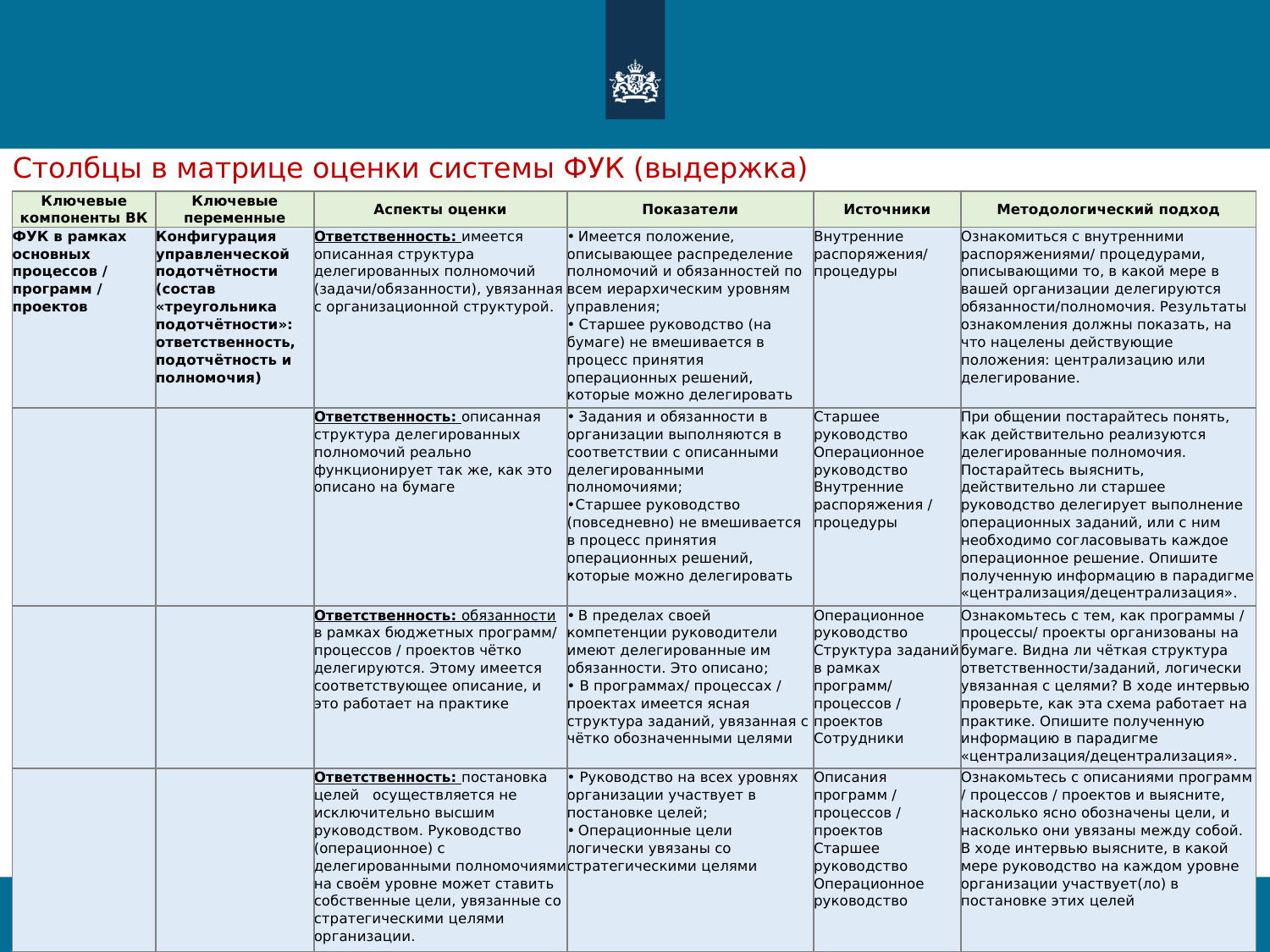

Столбцы в матрице оценки системы ФУК (выдержка)
| Ключевые компоненты ВК | Ключевые переменные | Аспекты оценки | Показатели | Источники | Методологический подход |
| --- | --- | --- | --- | --- | --- |
| ФУК в рамках основных процессов / программ / проектов | Конфигурация управленческой подотчётности (состав «треугольника подотчётности»: ответственность, подотчётность и полномочия) | Ответственность: имеется описанная структура делегированных полномочий (задачи/обязанности), увязанная с организационной структурой. | • Имеется положение, описывающее распределение полномочий и обязанностей по всем иерархическим уровням управления; • Старшее руководство (на бумаге) не вмешивается в процесс принятия операционных решений, которые можно делегировать | Внутренние распоряжения/ процедуры | Ознакомиться с внутренними распоряжениями/ процедурами, описывающими то, в какой мере в вашей организации делегируются обязанности/полномочия. Результаты ознакомления должны показать, на что нацелены действующие положения: централизацию или делегирование. |
|  |  | Ответственность: описанная структура делегированных полномочий реально функционирует так же, как это описано на бумаге | • Задания и обязанности в организации выполняются в соответствии с описанными делегированными полномочиями; •Старшее руководство (повседневно) не вмешивается в процесс принятия операционных решений, которые можно делегировать | Старшее руководство Операционное руководство Внутренние распоряжения / процедуры | При общении постарайтесь понять, как действительно реализуются делегированные полномочия. Постарайтесь выяснить, действительно ли старшее руководство делегирует выполнение операционных заданий, или с ним необходимо согласовывать каждое операционное решение. Опишите полученную информацию в парадигме «централизация/децентрализация». |
|  |  | Ответственность: обязанности в рамках бюджетных программ/ процессов / проектов чётко делегируются. Этому имеется соответствующее описание, и это работает на практике | • В пределах своей компетенции руководители имеют делегированные им обязанности. Это описано; • В программах/ процессах / проектах имеется ясная структура заданий, увязанная с чётко обозначенными целями | Операционное руководство Структура заданий в рамках программ/ процессов / проектов Сотрудники | Ознакомьтесь с тем, как программы / процессы/ проекты организованы на бумаге. Видна ли чёткая структура ответственности/заданий, логически увязанная с целями? В ходе интервью проверьте, как эта схема работает на практике. Опишите полученную информацию в парадигме «централизация/децентрализация». |
|  |  | Ответственность: постановка целей осуществляется не исключительно высшим руководством. Руководство (операционное) с делегированными полномочиями на своём уровне может ставить собственные цели, увязанные со стратегическими целями организации. | • Руководство на всех уровнях организации участвует в постановке целей; • Операционные цели логически увязаны со стратегическими целями | Описания программ / процессов / проектов Старшее руководство Операционное руководство | Ознакомьтесь с описаниями программ / процессов / проектов и выясните, насколько ясно обозначены цели, и насколько они увязаны между собой. В ходе интервью выясните, в какой мере руководство на каждом уровне организации участвует(ло) в постановке этих целей |
Брюссель, март 2018 г.